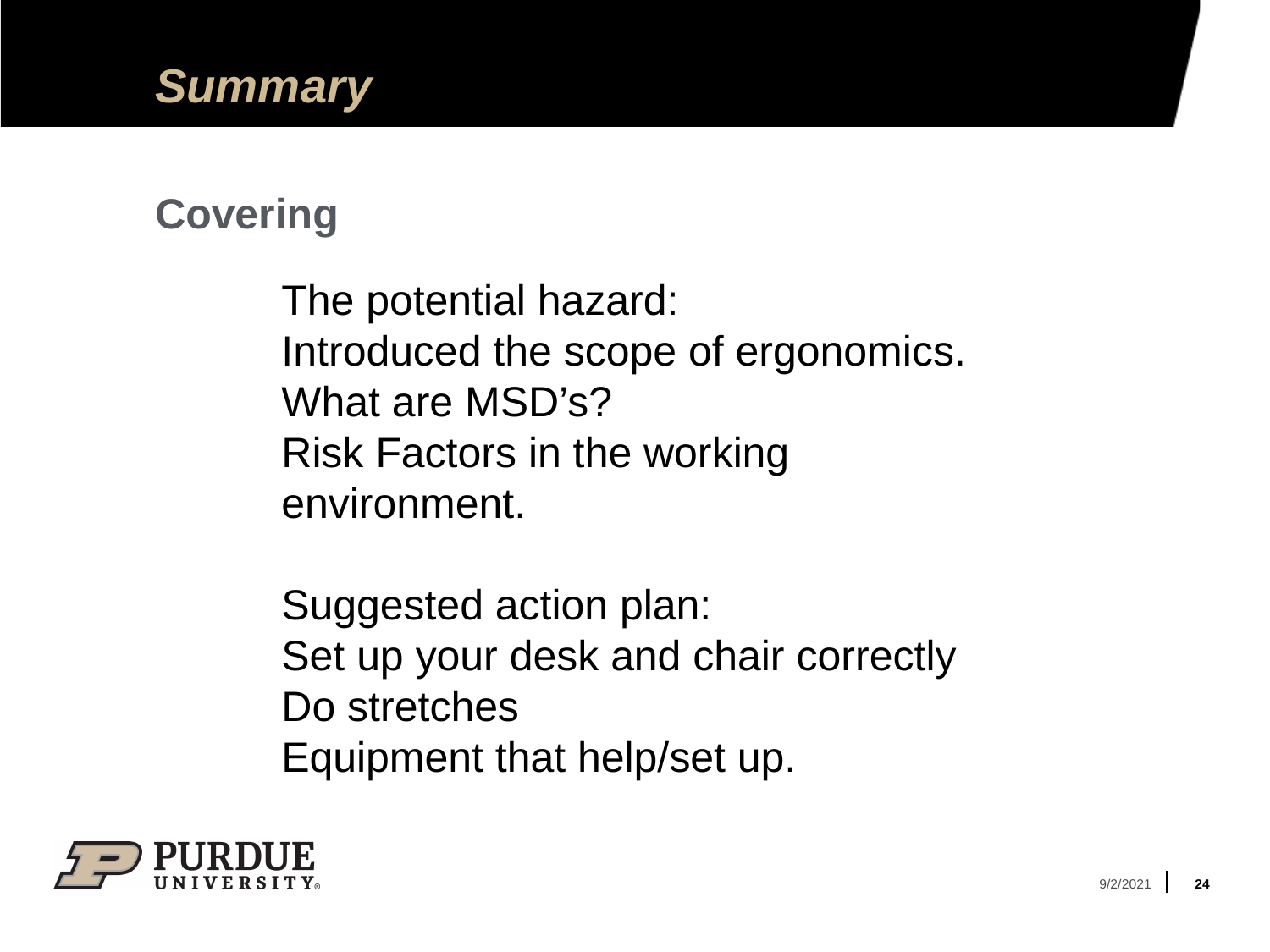

# Summary
Covering
The potential hazard:
Introduced the scope of ergonomics.
What are MSD’s?
Risk Factors in the working environment.

Suggested action plan:
Set up your desk and chair correctly
Do stretches
Equipment that help/set up.

24
9/2/2021